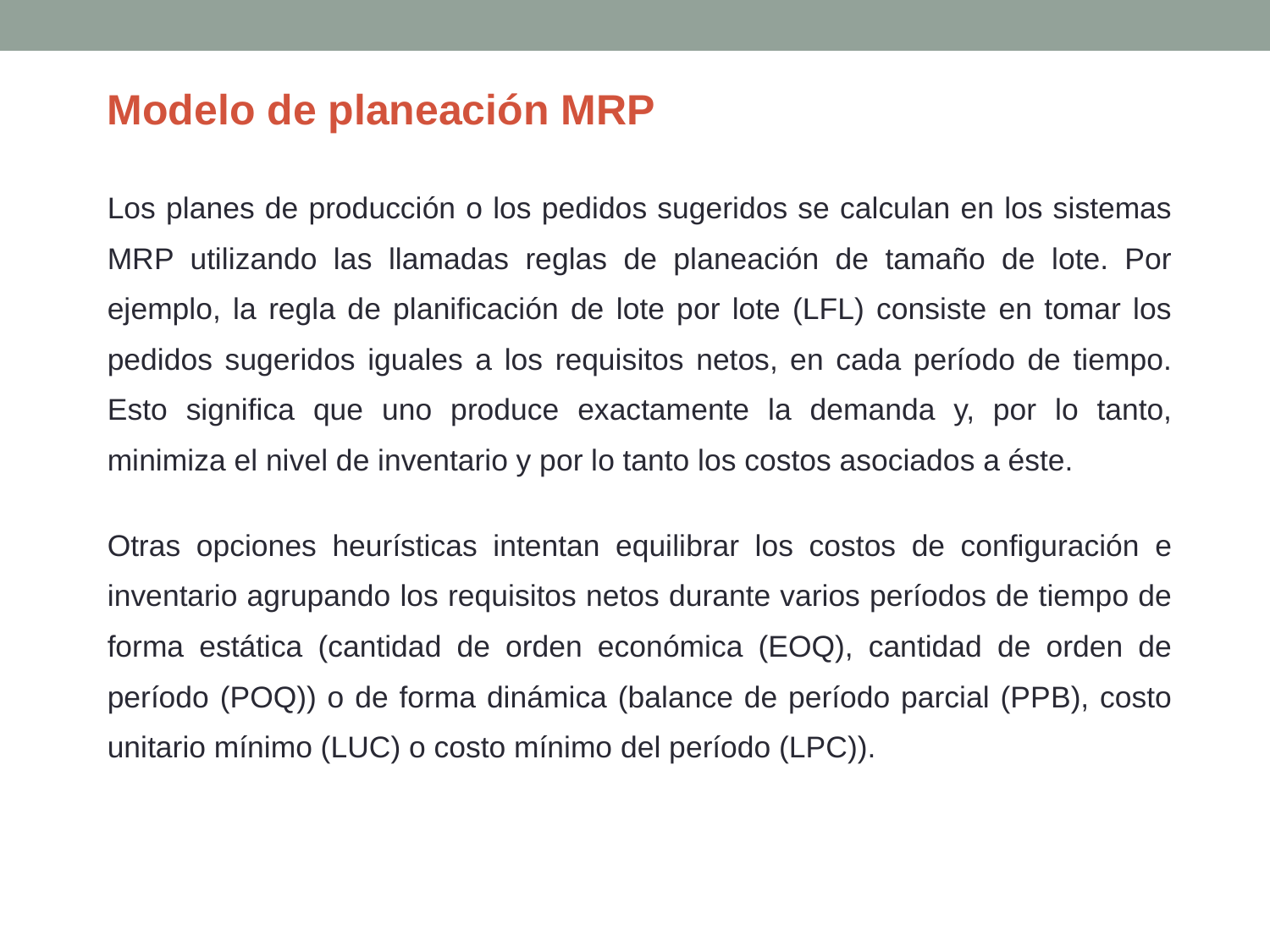

Modelo de planeación MRP
Los planes de producción o los pedidos sugeridos se calculan en los sistemas MRP utilizando las llamadas reglas de planeación de tamaño de lote. Por ejemplo, la regla de planificación de lote por lote (LFL) consiste en tomar los pedidos sugeridos iguales a los requisitos netos, en cada período de tiempo. Esto significa que uno produce exactamente la demanda y, por lo tanto, minimiza el nivel de inventario y por lo tanto los costos asociados a éste.
Otras opciones heurísticas intentan equilibrar los costos de configuración e inventario agrupando los requisitos netos durante varios períodos de tiempo de forma estática (cantidad de orden económica (EOQ), cantidad de orden de período (POQ)) o de forma dinámica (balance de período parcial (PPB), costo unitario mínimo (LUC) o costo mínimo del período (LPC)).